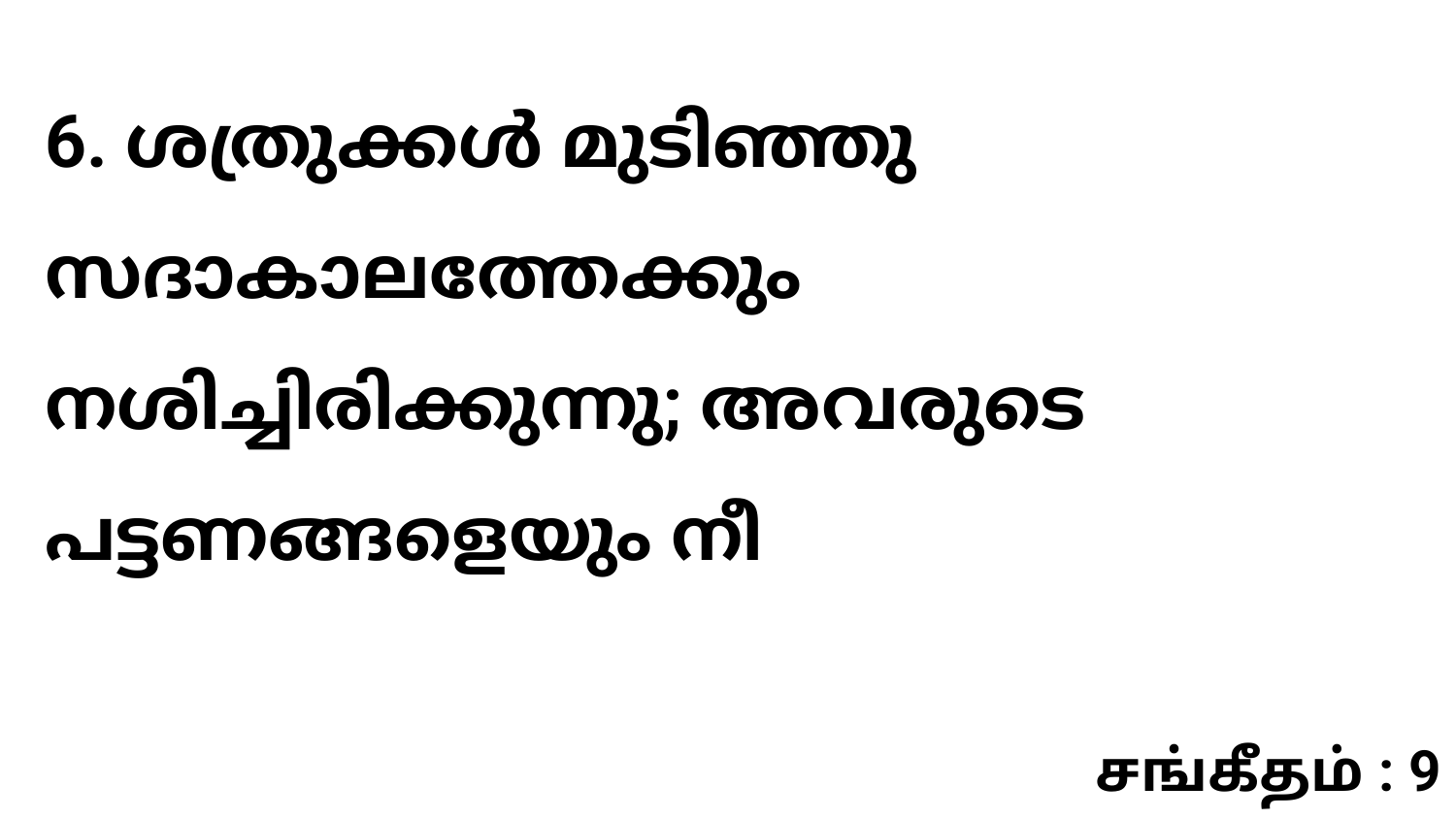

6. ശത്രുക്കൾ മുടിഞ്ഞു സദാകാലത്തേക്കും നശിച്ചിരിക്കുന്നു; അവരുടെ പട്ടണങ്ങളെയും നീ
சங்கீதம் : 9